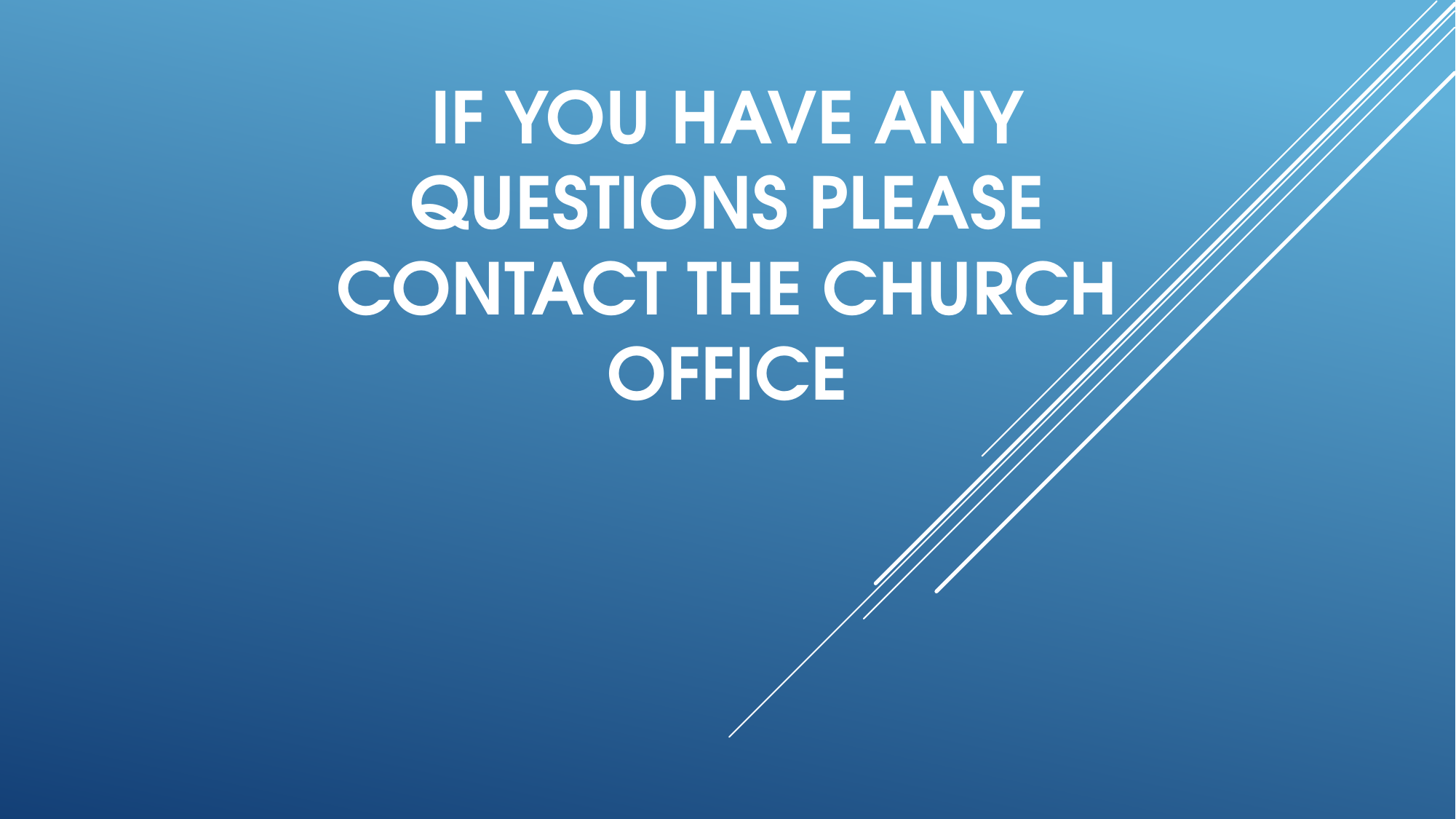

# If you have any questions please contact the church Office